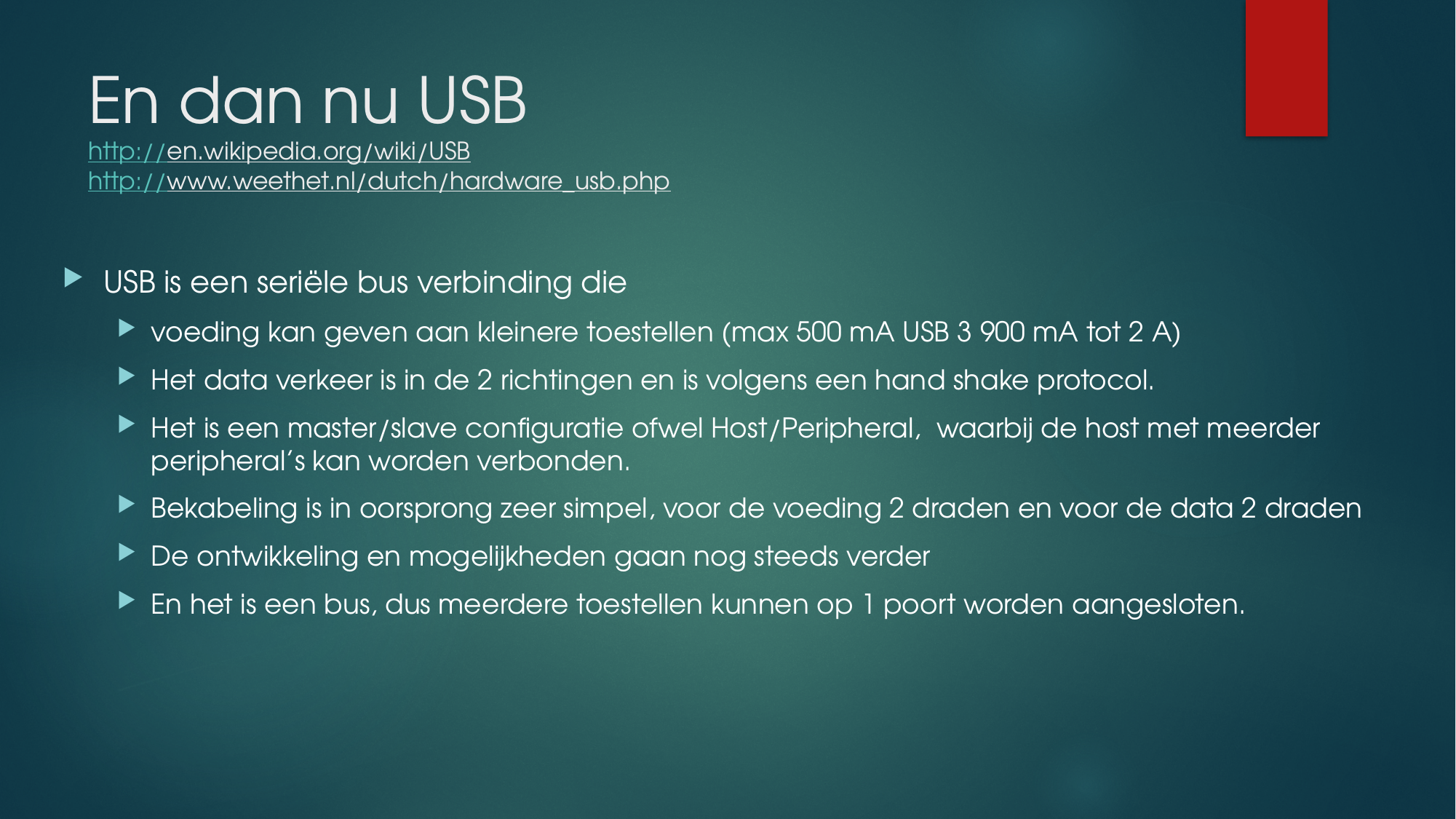

# En dan nu USB http://en.wikipedia.org/wiki/USB http://www.weethet.nl/dutch/hardware_usb.php
USB is een seriële bus verbinding die
voeding kan geven aan kleinere toestellen (max 500 mA USB 3 900 mA tot 2 A)
Het data verkeer is in de 2 richtingen en is volgens een hand shake protocol.
Het is een master/slave configuratie ofwel Host/Peripheral,  waarbij de host met meerder peripheral’s kan worden verbonden.
Bekabeling is in oorsprong zeer simpel, voor de voeding 2 draden en voor de data 2 draden
De ontwikkeling en mogelijkheden gaan nog steeds verder
En het is een bus, dus meerdere toestellen kunnen op 1 poort worden aangesloten.